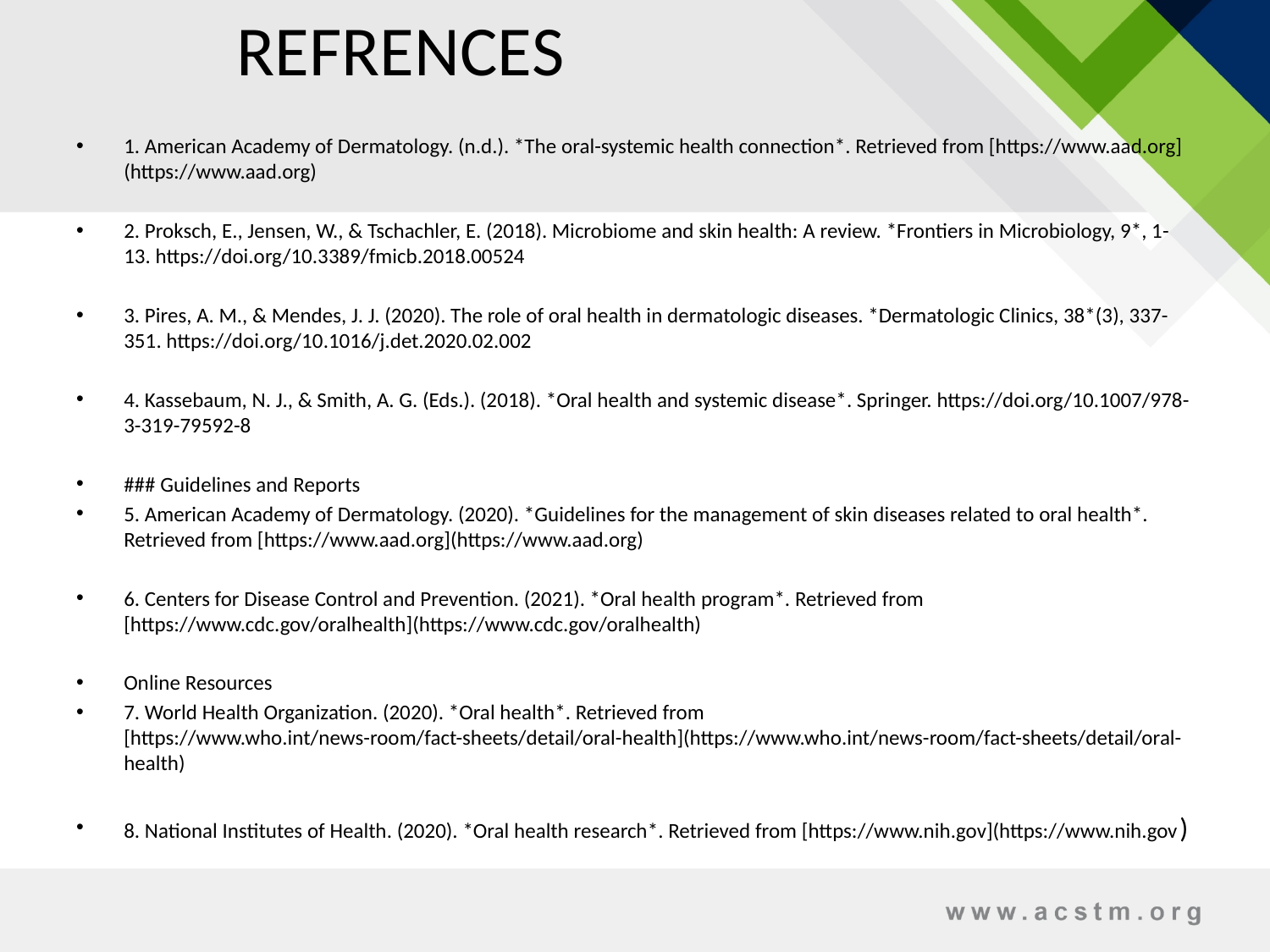

# REFRENCES

1. American Academy of Dermatology. (n.d.). *The oral-systemic health connection*. Retrieved from [https://www.aad.org](https://www.aad.org)

2. Proksch, E., Jensen, W., & Tschachler, E. (2018). Microbiome and skin health: A review. *Frontiers in Microbiology, 9*, 1-13. https://doi.org/10.3389/fmicb.2018.00524

3. Pires, A. M., & Mendes, J. J. (2020). The role of oral health in dermatologic diseases. *Dermatologic Clinics, 38*(3), 337-351. https://doi.org/10.1016/j.det.2020.02.002

4. Kassebaum, N. J., & Smith, A. G. (Eds.). (2018). *Oral health and systemic disease*. Springer. https://doi.org/10.1007/978-3-319-79592-8

### Guidelines and Reports
5. American Academy of Dermatology. (2020). *Guidelines for the management of skin diseases related to oral health*. Retrieved from [https://www.aad.org](https://www.aad.org)

6. Centers for Disease Control and Prevention. (2021). *Oral health program*. Retrieved from [https://www.cdc.gov/oralhealth](https://www.cdc.gov/oralhealth)

Online Resources
7. World Health Organization. (2020). *Oral health*. Retrieved from [https://www.who.int/news-room/fact-sheets/detail/oral-health](https://www.who.int/news-room/fact-sheets/detail/oral-health)

8. National Institutes of Health. (2020). *Oral health research*. Retrieved from [https://www.nih.gov](https://www.nih.gov)